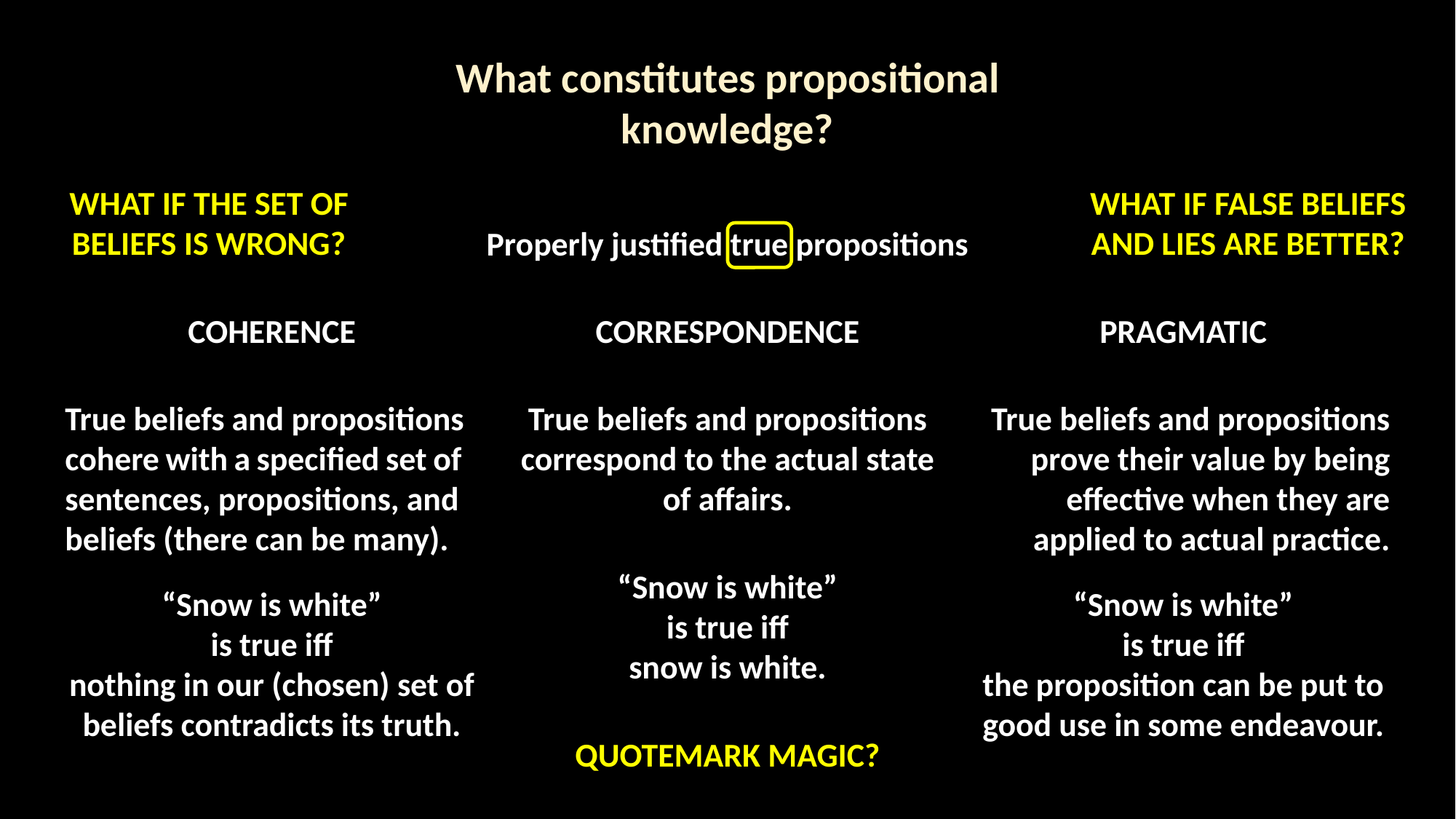

What constitutes propositional
knowledge?
WHAT IF FALSE BELIEFS AND LIES ARE BETTER?
WHAT IF THE SET OF BELIEFS IS WRONG?
Properly justified true propositions

COHERENCE
CORRESPONDENCE
PRAGMATIC
True beliefs and propositions cohere with a specified set of sentences, propositions, and beliefs (there can be many).
True beliefs and propositions correspond to the actual state of affairs.
True beliefs and propositions prove their value by being effective when they are applied to actual practice.
“Snow is white”
is true iff
snow is white.
“Snow is white”
is true iff
nothing in our (chosen) set of beliefs contradicts its truth.
“Snow is white”
is true iff
the proposition can be put to good use in some endeavour.
QUOTEMARK MAGIC?